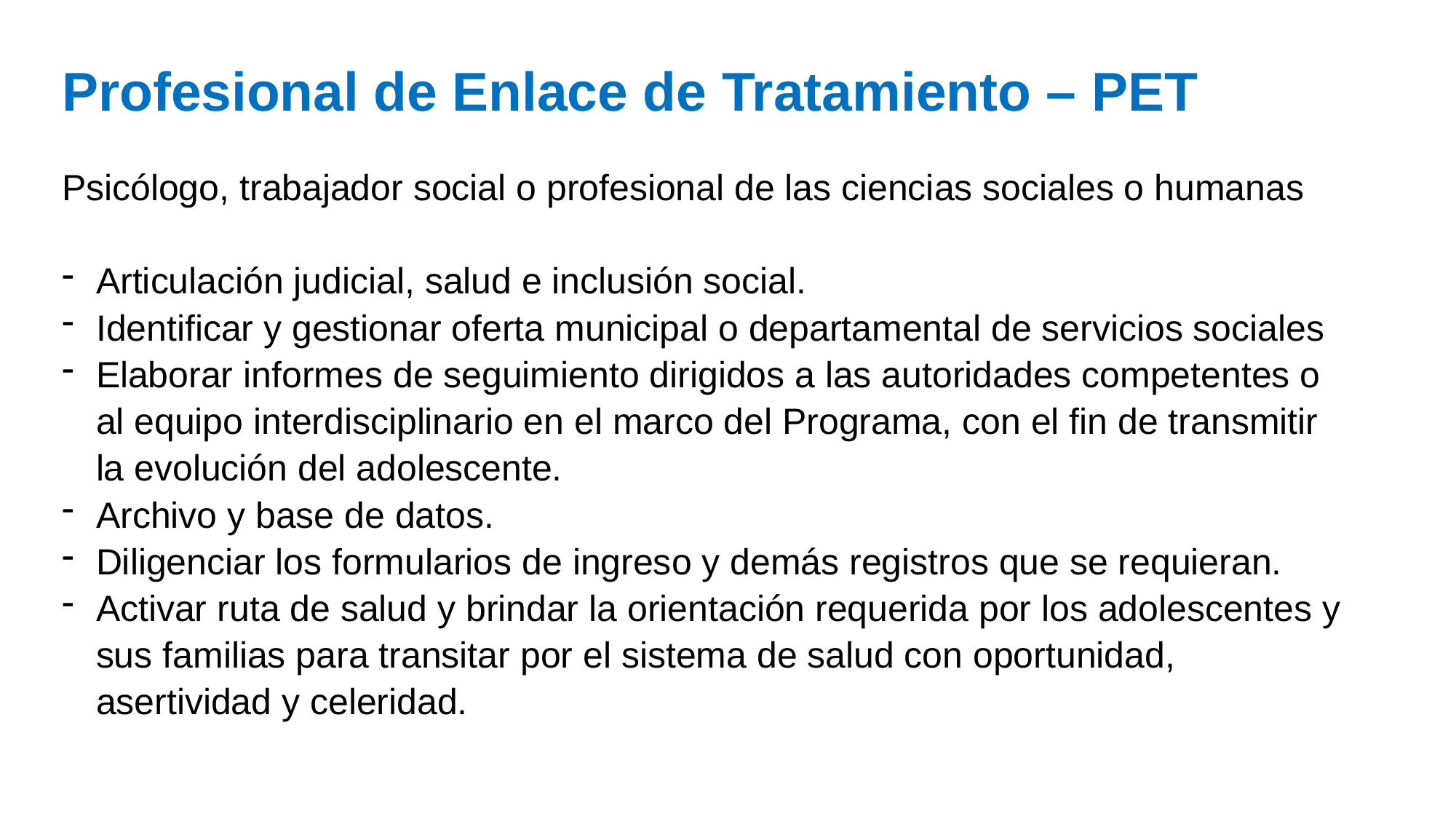

Profesional de Enlace de Tratamiento – PET

Psicólogo, trabajador social o profesional de las ciencias sociales o humanas
Articulación judicial, salud e inclusión social.
Identificar y gestionar oferta municipal o departamental de servicios sociales
Elaborar informes de seguimiento dirigidos a las autoridades competentes o al equipo interdisciplinario en el marco del Programa, con el fin de transmitir la evolución del adolescente.
Archivo y base de datos.
Diligenciar los formularios de ingreso y demás registros que se requieran.
Activar ruta de salud y brindar la orientación requerida por los adolescentes y sus familias para transitar por el sistema de salud con oportunidad, asertividad y celeridad.